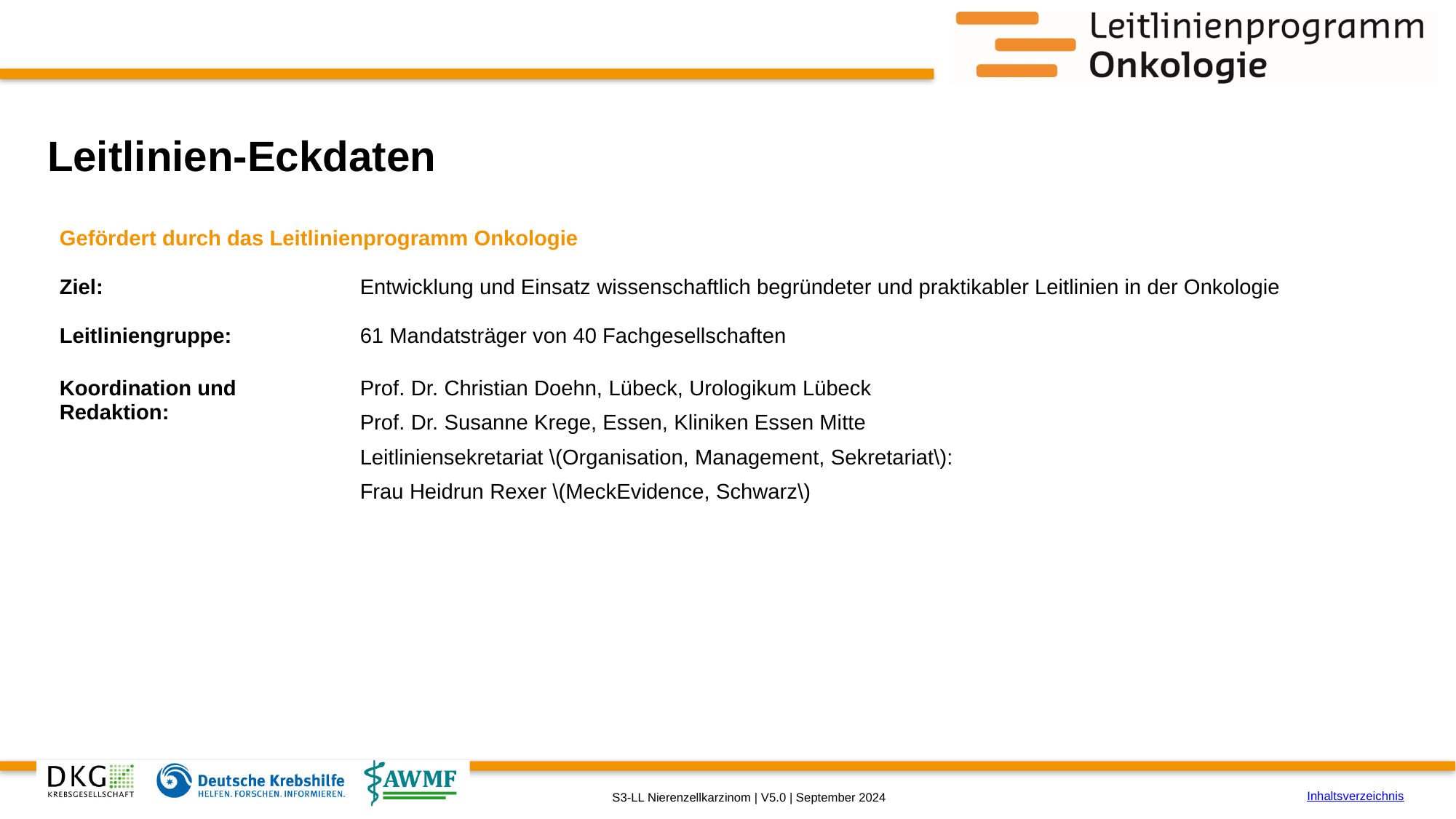

# Leitlinien-Eckdaten
| Gefördert durch das Leitlinienprogramm Onkologie | {N} Autorinnen und Autoren |
| --- | --- |
| Ziel: | Entwicklung und Einsatz wissenschaftlich begründeter und praktikabler Leitlinien in der Onkologie |
| Leitliniengruppe: | 61 Mandatsträger von 40 Fachgesellschaften |
| Koordination und Redaktion: | Prof. Dr. Christian Doehn, Lübeck, Urologikum Lübeck Prof. Dr. Susanne Krege, Essen, Kliniken Essen Mitte Leitliniensekretariat \(Organisation, Management, Sekretariat\): Frau Heidrun Rexer \(MeckEvidence, Schwarz\) |
|  |  |
Inhaltsverzeichnis
S3-LL Nierenzellkarzinom | V5.0 | September 2024